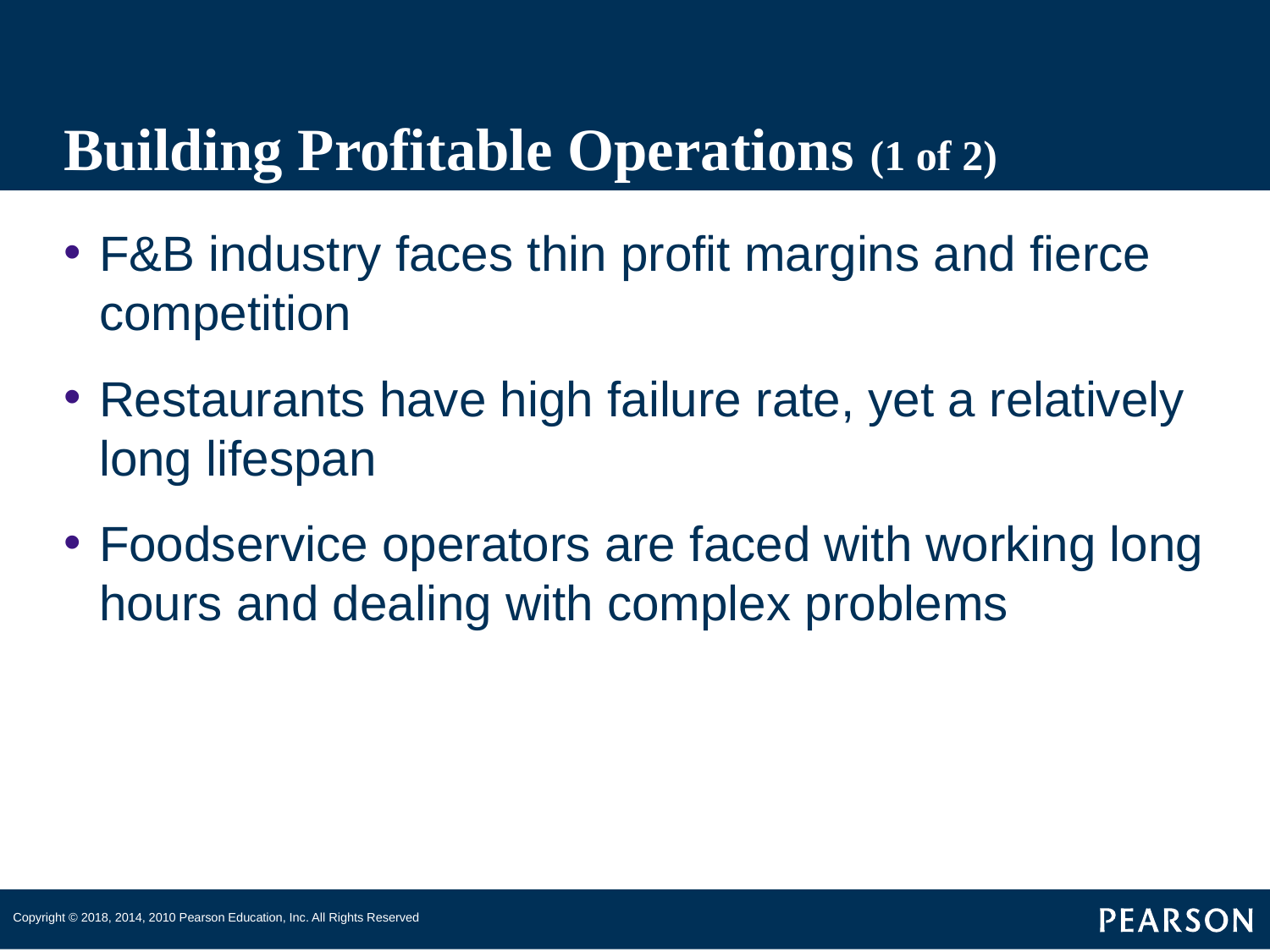

# Building Profitable Operations (1 of 2)
F&B industry faces thin profit margins and fierce competition
Restaurants have high failure rate, yet a relatively long lifespan
Foodservice operators are faced with working long hours and dealing with complex problems